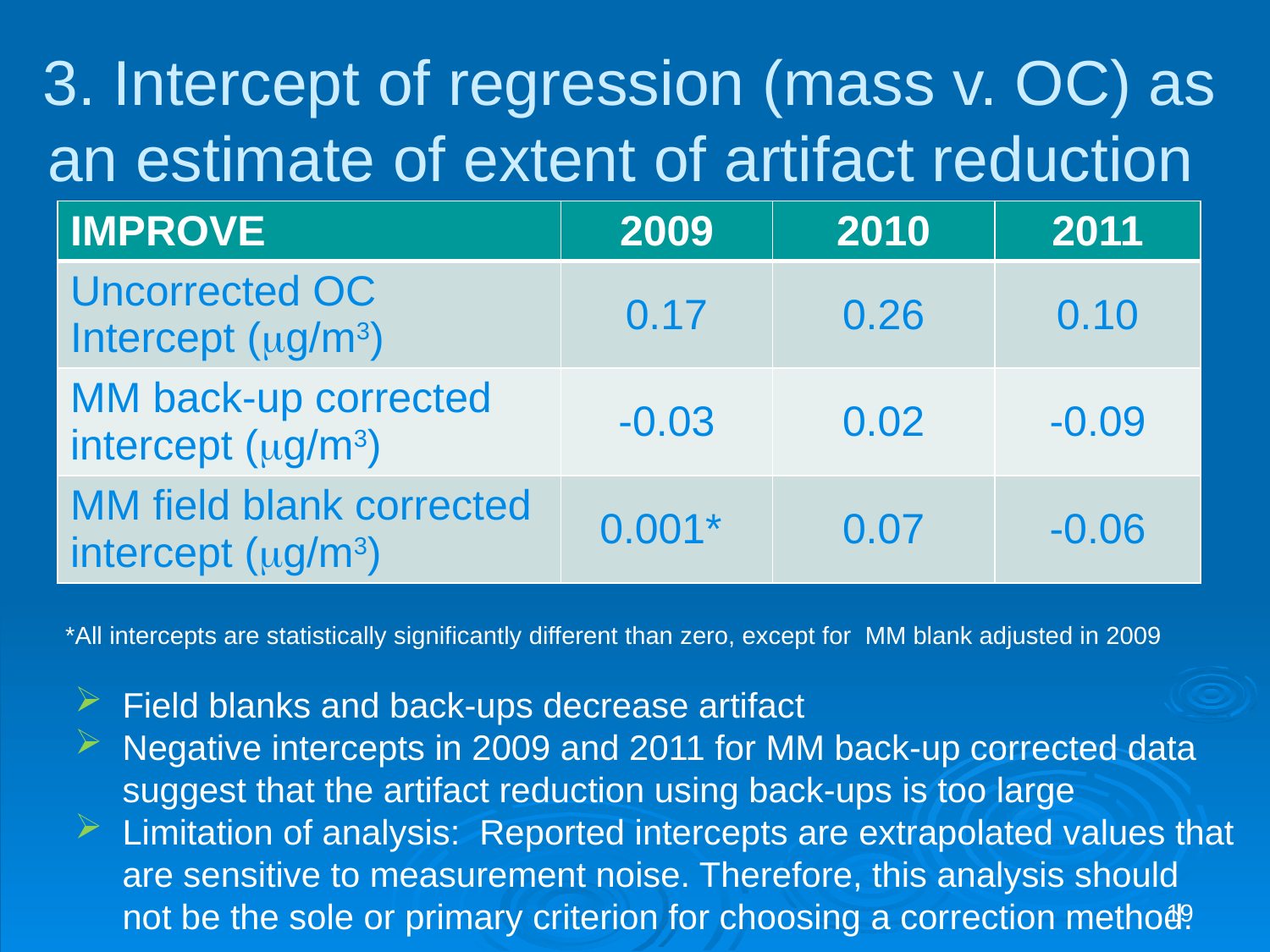

# 3. Intercept of regression (mass v. OC) as an estimate of extent of artifact reduction
| IMPROVE | 2009 | 2010 | 2011 |
| --- | --- | --- | --- |
| Uncorrected OC Intercept (μg/m3) | 0.17 | 0.26 | 0.10 |
| MM back-up corrected intercept (μg/m3) | -0.03 | 0.02 | -0.09 |
| MM field blank corrected intercept (μg/m3) | 0.001\* | 0.07 | -0.06 |
*All intercepts are statistically significantly different than zero, except for  MM blank adjusted in 2009
Field blanks and back-ups decrease artifact
Negative intercepts in 2009 and 2011 for MM back-up corrected data suggest that the artifact reduction using back-ups is too large
Limitation of analysis:  Reported intercepts are extrapolated values that are sensitive to measurement noise. Therefore, this analysis should not be the sole or primary criterion for choosing a correction method.
19